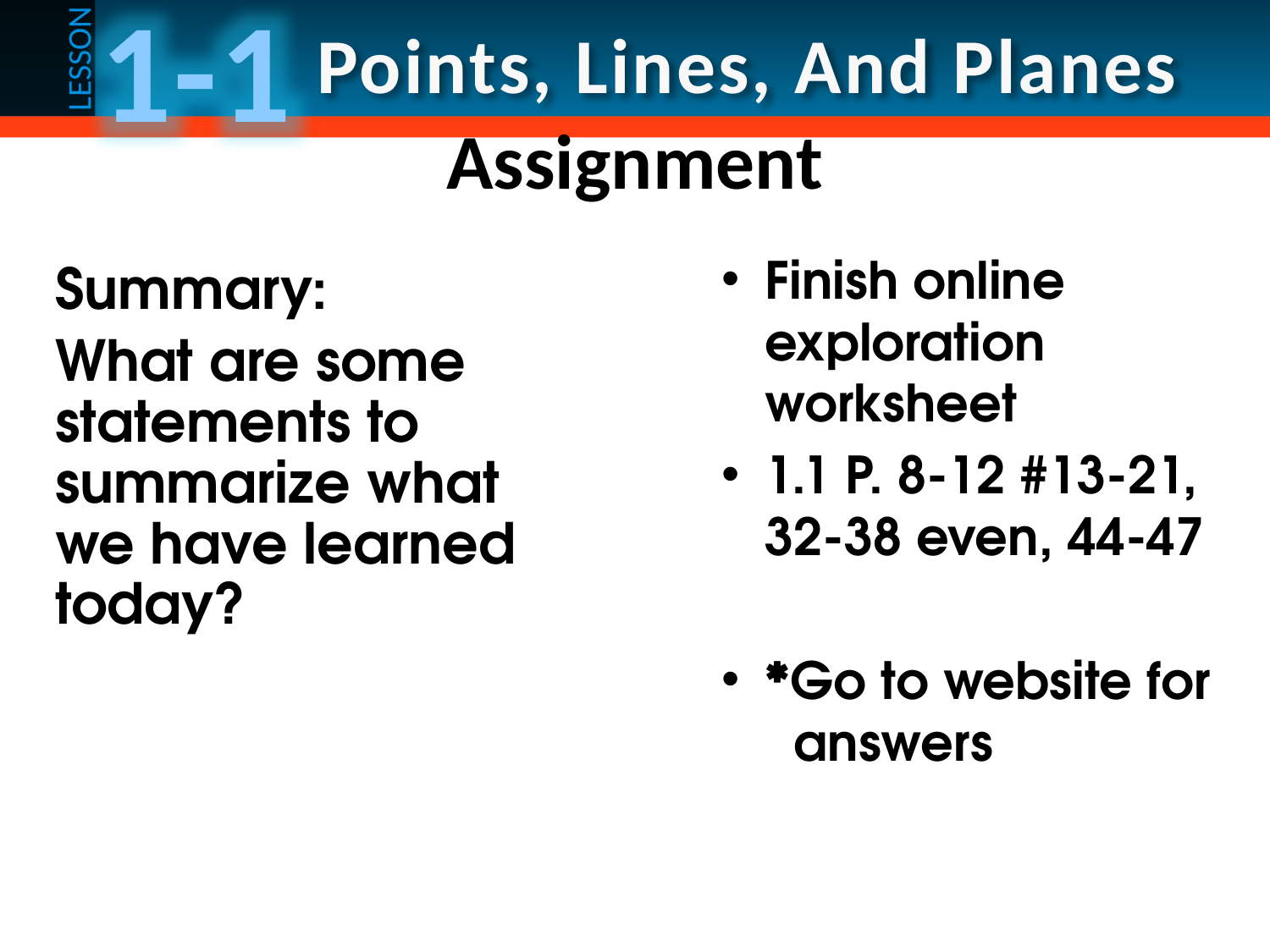

# Assignment

Finish online exploration worksheet
1.1 P. 8-12 #13-21, 32-38 even, 44-47

*Go to website for
  answers

Summary:
What are some statements to summarize what we have learned today?